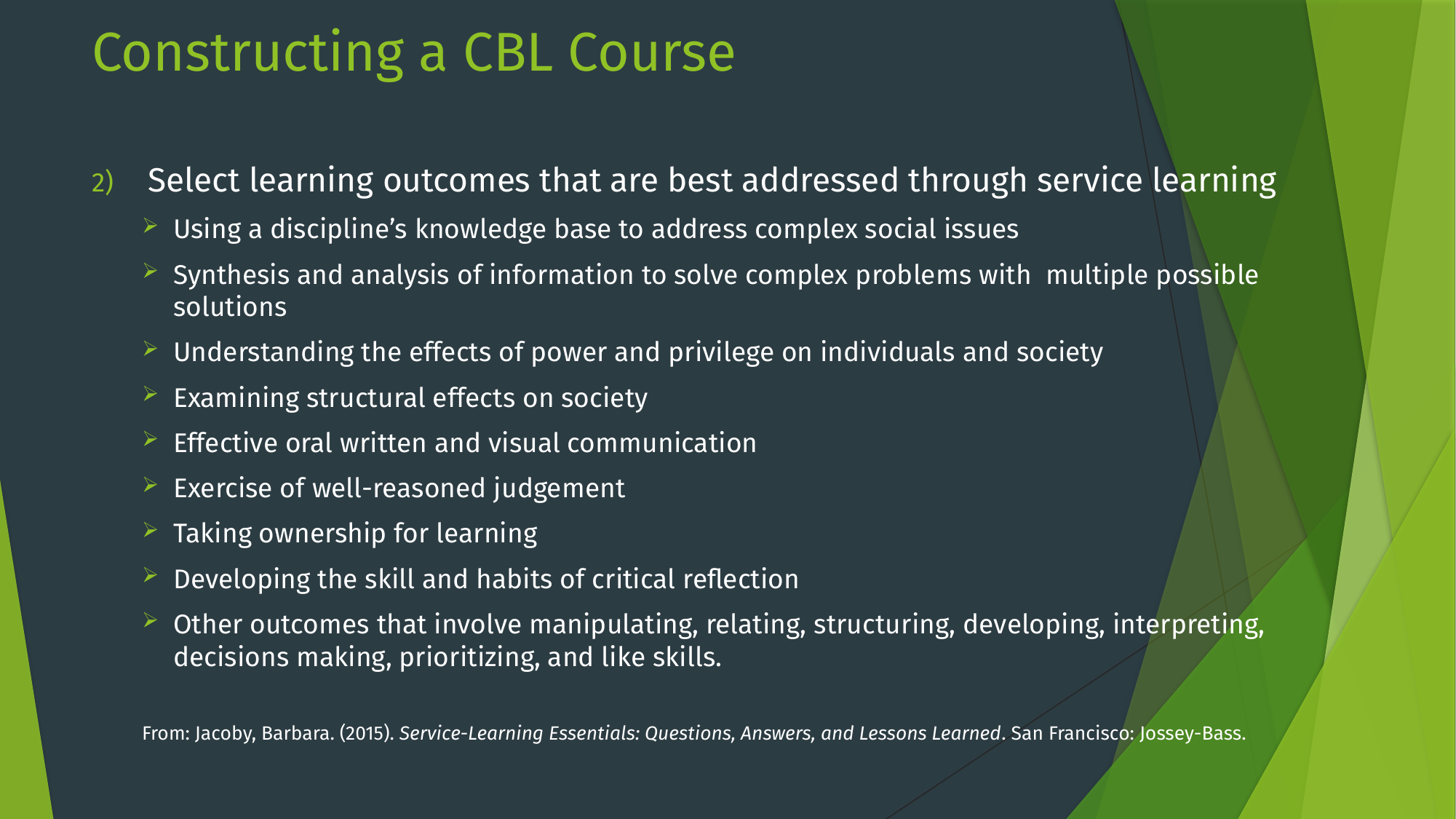

# Constructing a CBL Course

Select learning outcomes that are best addressed through service learning
Using a discipline’s knowledge base to address complex social issues
Synthesis and analysis of information to solve complex problems with  multiple possible solutions
Understanding the effects of power and privilege on individuals and society
Examining structural effects on society
Effective oral written and visual communication
Exercise of well-reasoned judgement
Taking ownership for learning
Developing the skill and habits of critical reflection
Other outcomes that involve manipulating, relating, structuring, developing, interpreting, decisions making, prioritizing, and like skills.

From: Jacoby, Barbara. (2015). Service-Learning Essentials: Questions, Answers, and Lessons Learned. San Francisco: Jossey-Bass.